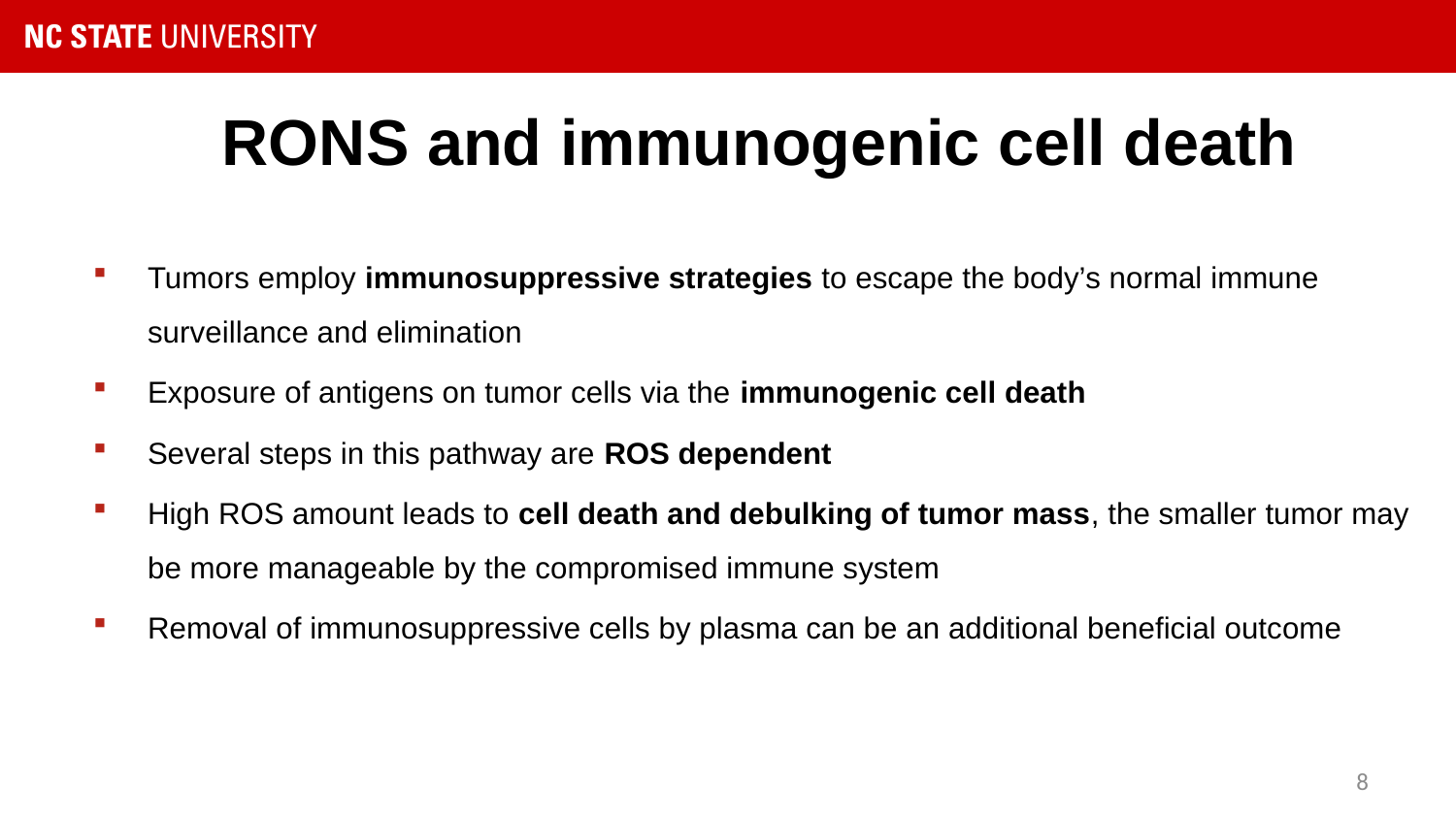

# RONS and immunogenic cell death
Tumors employ immunosuppressive strategies to escape the body’s normal immune surveillance and elimination
Exposure of antigens on tumor cells via the immunogenic cell death
Several steps in this pathway are ROS dependent
High ROS amount leads to cell death and debulking of tumor mass, the smaller tumor may be more manageable by the compromised immune system
Removal of immunosuppressive cells by plasma can be an additional beneficial outcome

8